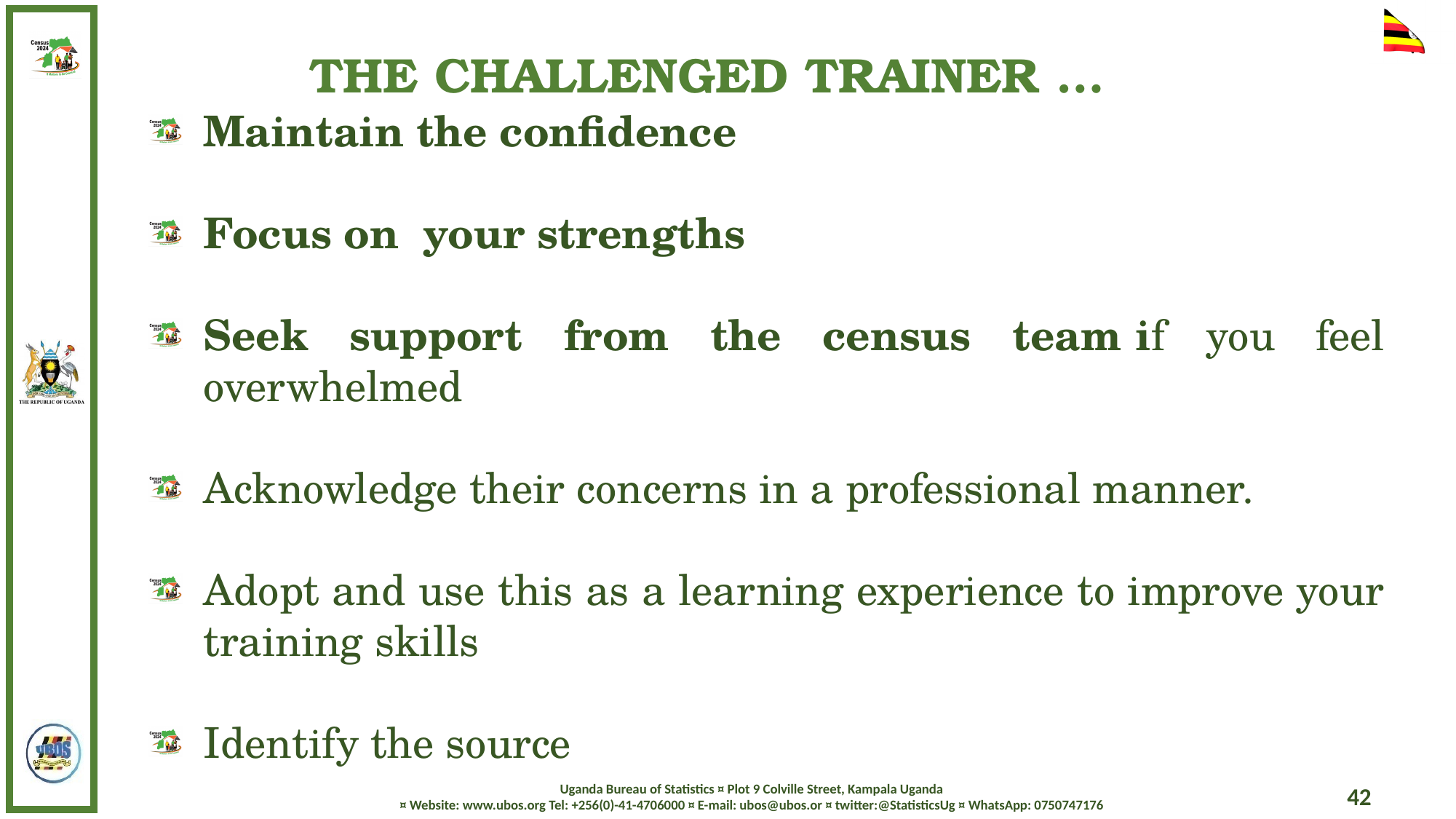

THE CHALLENGED TRAINER …
Maintain the confidence

Focus on  your strengths

Seek support from the census team if you feel overwhelmed

Acknowledge their concerns in a professional manner.

Adopt and use this as a learning experience to improve your training skills

Identify the source